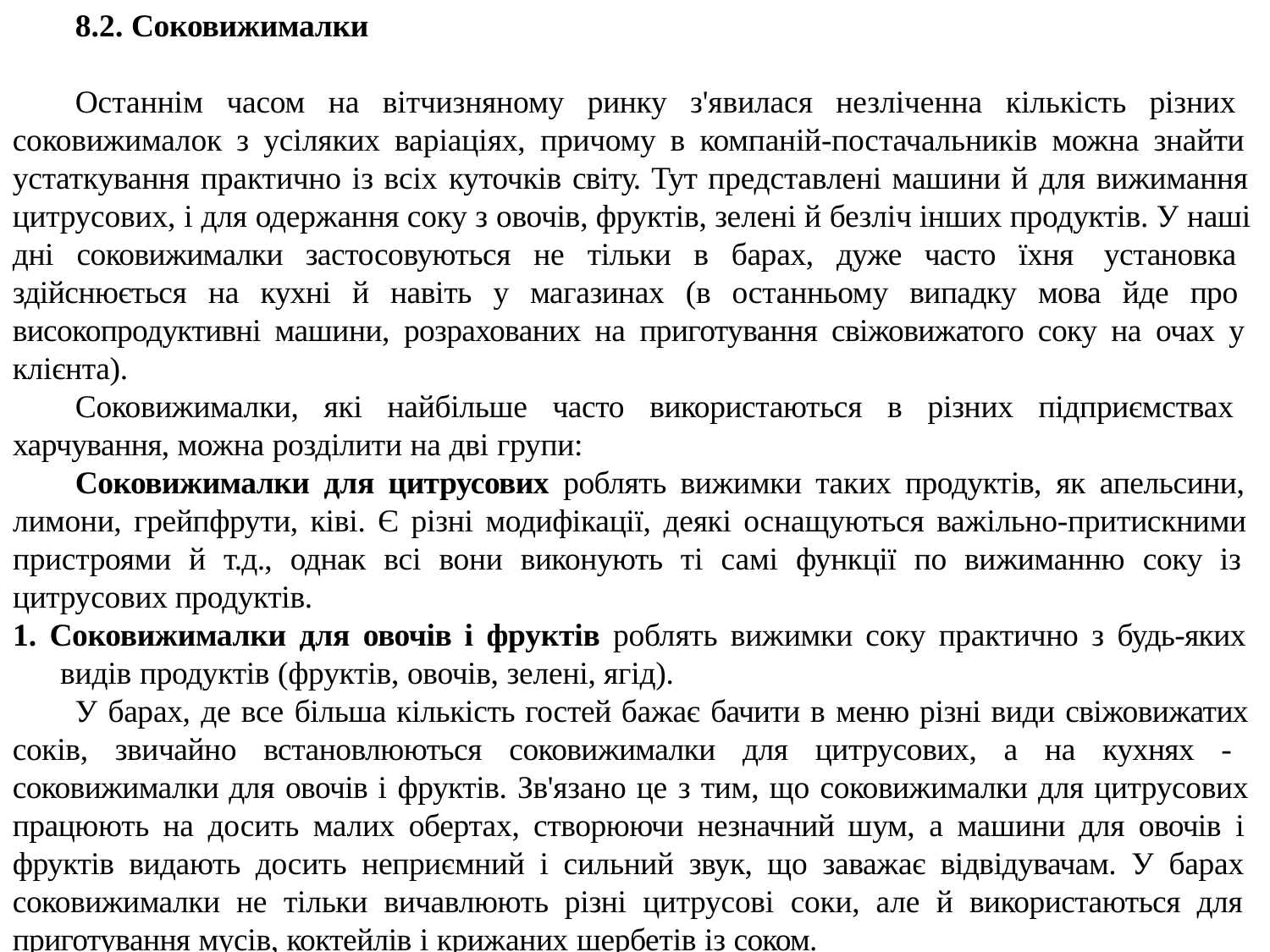

# 8.2. Соковижималки
Останнім часом на вітчизняному ринку з'явилася незліченна кількість різних  соковижималок з усіляких варіаціях, причому в компаній-постачальників можна знайти  устаткування практично із всіх куточків світу. Тут представлені машини й для вижимання  цитрусових, і для одержання соку з овочів, фруктів, зелені й безліч інших продуктів. У наші  дні соковижималки застосовуються не тільки в барах, дуже часто їхня установка  здійснюється на кухні й навіть у магазинах (в останньому випадку мова йде про  високопродуктивні машини, розрахованих на приготування свіжовижатого соку на очах у  клієнта).
Соковижималки, які найбільше часто використаються в різних підприємствах  харчування, можна розділити на дві групи:
Соковижималки для цитрусових роблять вижимки таких продуктів, як апельсини,  лимони, грейпфрути, ківі. Є різні модифікації, деякі оснащуються важільно-притискними  пристроями й т.д., однак всі вони виконують ті самі функції по вижиманню соку із  цитрусових продуктів.
1. Соковижималки для овочів і фруктів роблять вижимки соку практично з будь-яких  видів продуктів (фруктів, овочів, зелені, ягід).
У барах, де все більша кількість гостей бажає бачити в меню різні види свіжовижатих  соків, звичайно встановлюються соковижималки для цитрусових, а на кухнях -  соковижималки для овочів і фруктів. Зв'язано це з тим, що соковижималки для цитрусових  працюють на досить малих обертах, створюючи незначний шум, а машини для овочів і  фруктів видають досить неприємний і сильний звук, що заважає відвідувачам. У барах  соковижималки не тільки вичавлюють різні цитрусові соки, але й використаються для  приготування мусів, коктейлів і крижаних шербетів із соком.